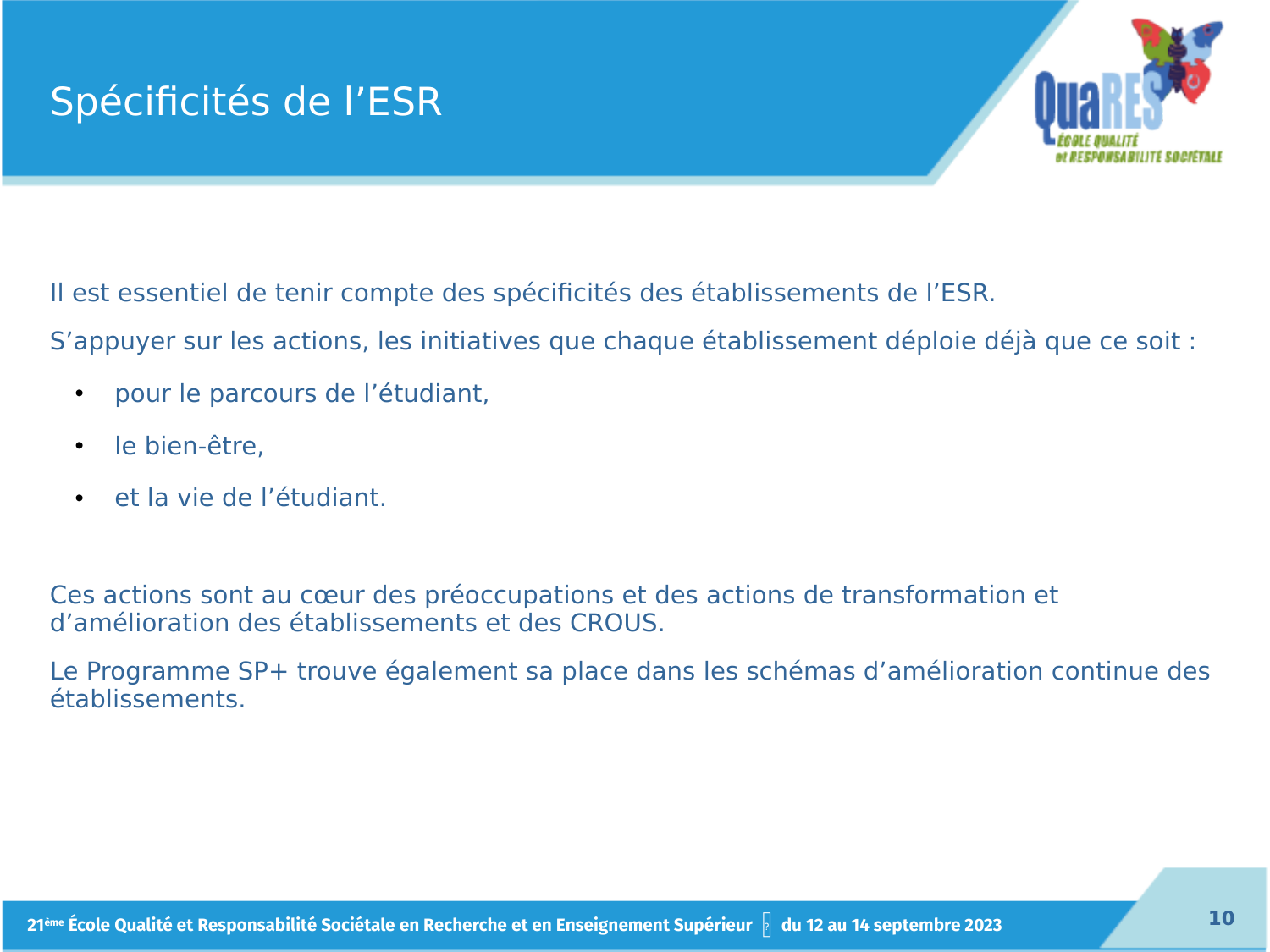

# Spécificités de l’ESR
Il est essentiel de tenir compte des spécificités des établissements de l’ESR.
S’appuyer sur les actions, les initiatives que chaque établissement déploie déjà que ce soit :
pour le parcours de l’étudiant,
le bien-être,
et la vie de l’étudiant.

Ces actions sont au cœur des préoccupations et des actions de transformation et d’amélioration des établissements et des CROUS.
Le Programme SP+ trouve également sa place dans les schémas d’amélioration continue des établissements.

10